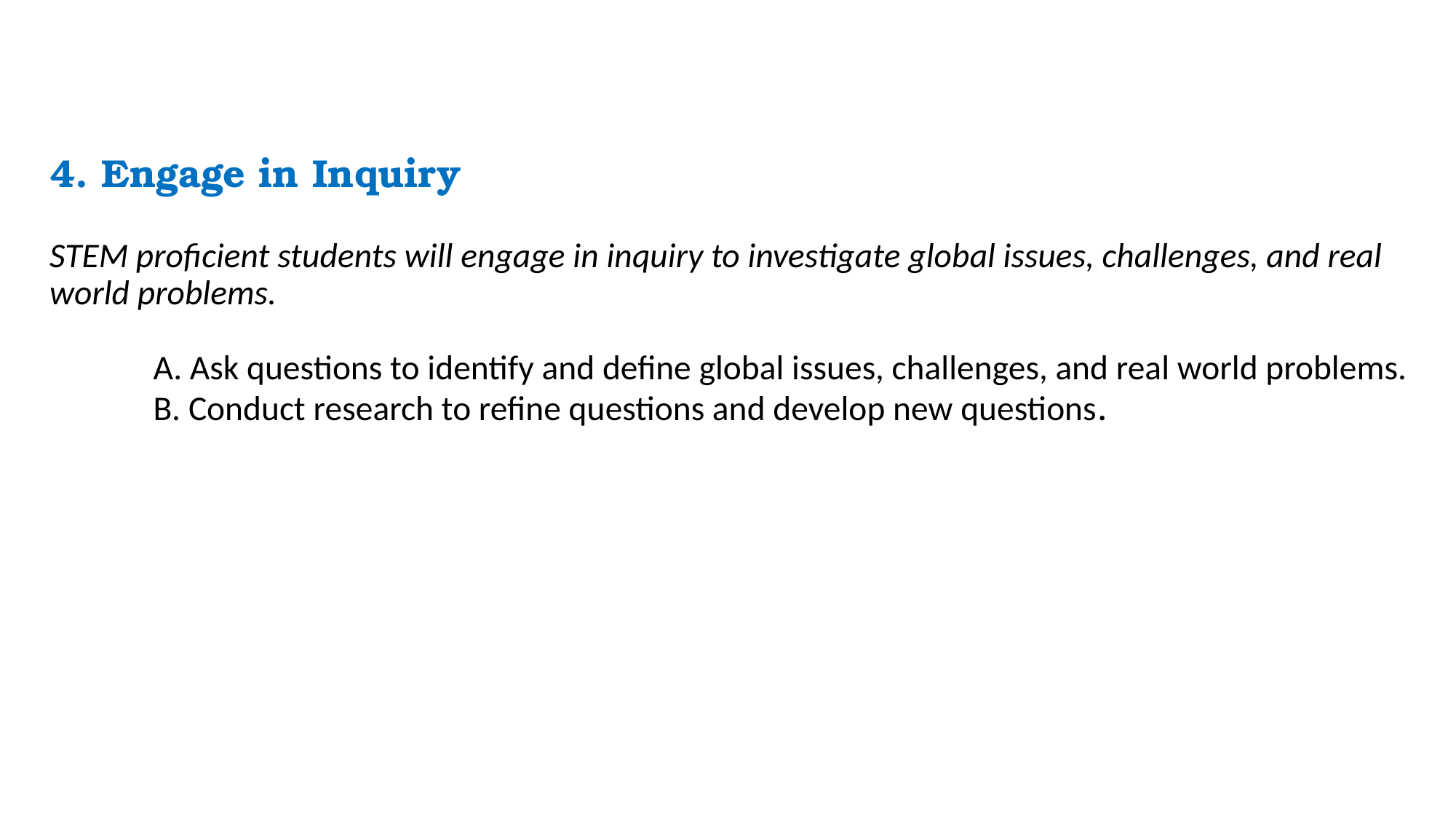

# 4. Engage in Inquiry STEM proficient students will engage in inquiry to investigate global issues, challenges, and real world problems. A. Ask questions to identify and define global issues, challenges, and real world problems. B. Conduct research to refine questions and develop new questions.